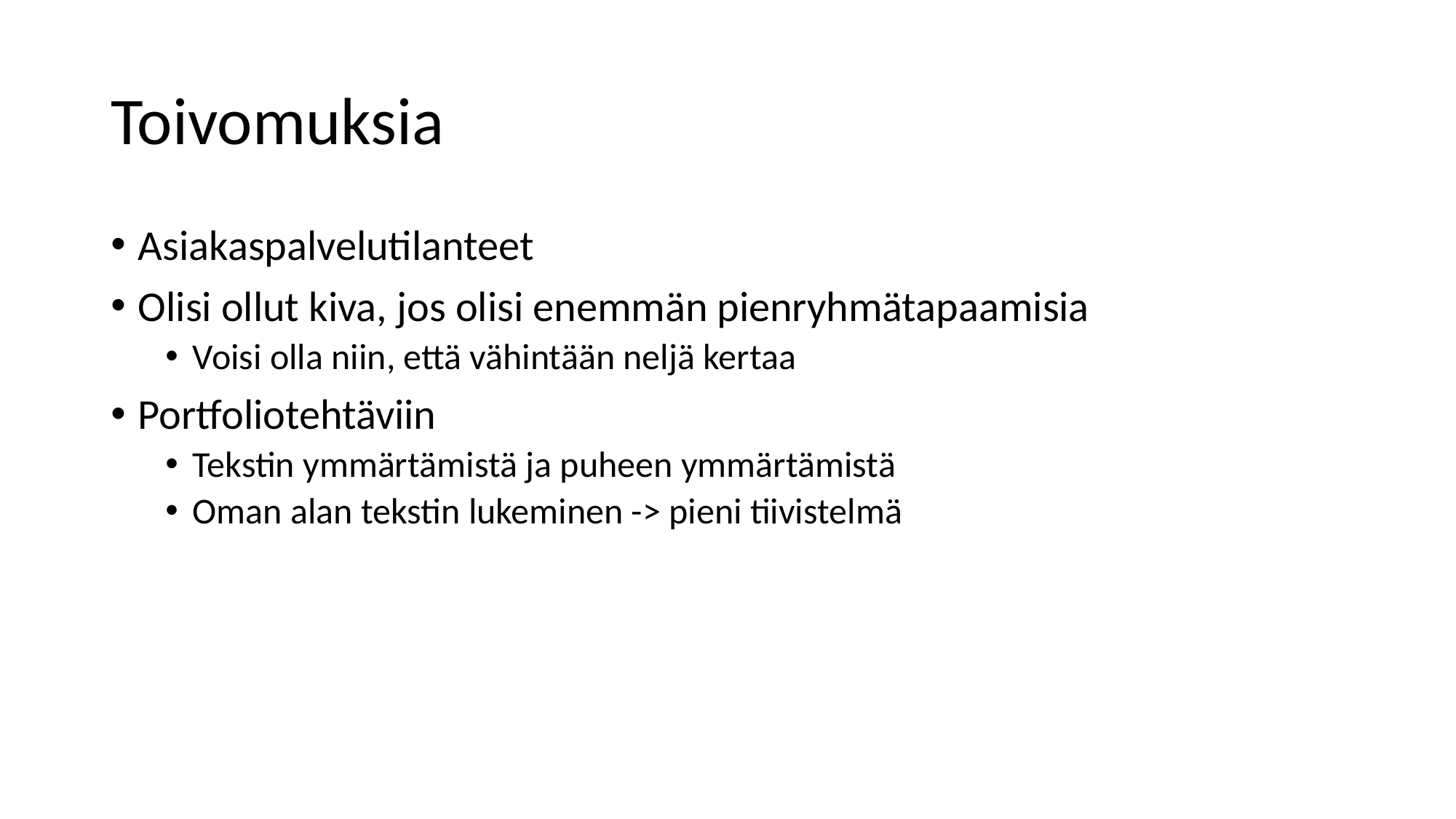

# Toivomuksia
Asiakaspalvelutilanteet
Olisi ollut kiva, jos olisi enemmän pienryhmätapaamisia
Voisi olla niin, että vähintään neljä kertaa
Portfoliotehtäviin
Tekstin ymmärtämistä ja puheen ymmärtämistä
Oman alan tekstin lukeminen -> pieni tiivistelmä